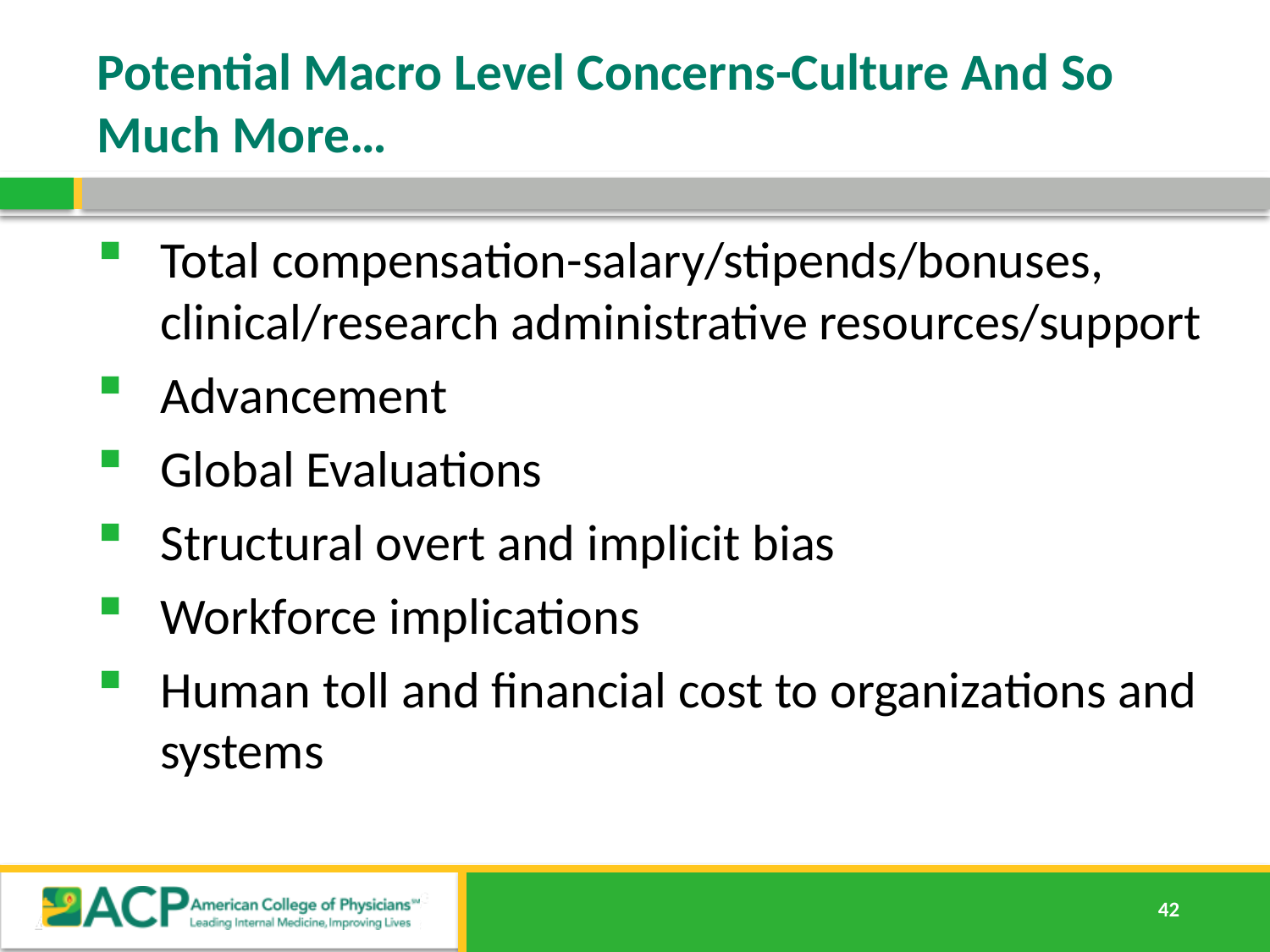

# Potential Macro Level Concerns-Culture And So Much More…
Total compensation-salary/stipends/bonuses, clinical/research administrative resources/support
Advancement
Global Evaluations
Structural overt and implicit bias
Workforce implications
Human toll and financial cost to organizations and systems